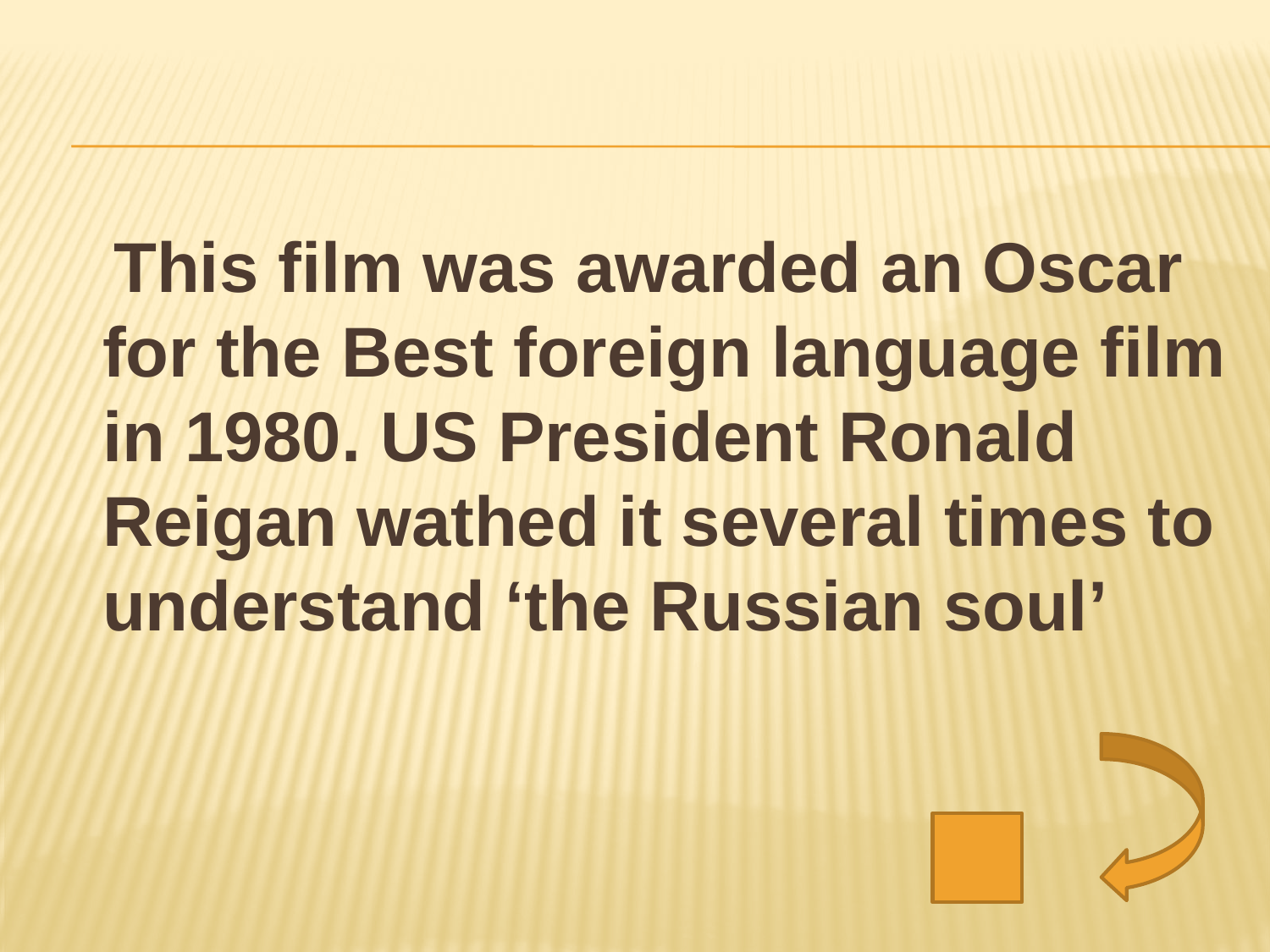

This film was awarded an Oscar for the Best foreign language film in 1980. US President Ronald Reigan wathed it several times to understand ‘the Russian soul’